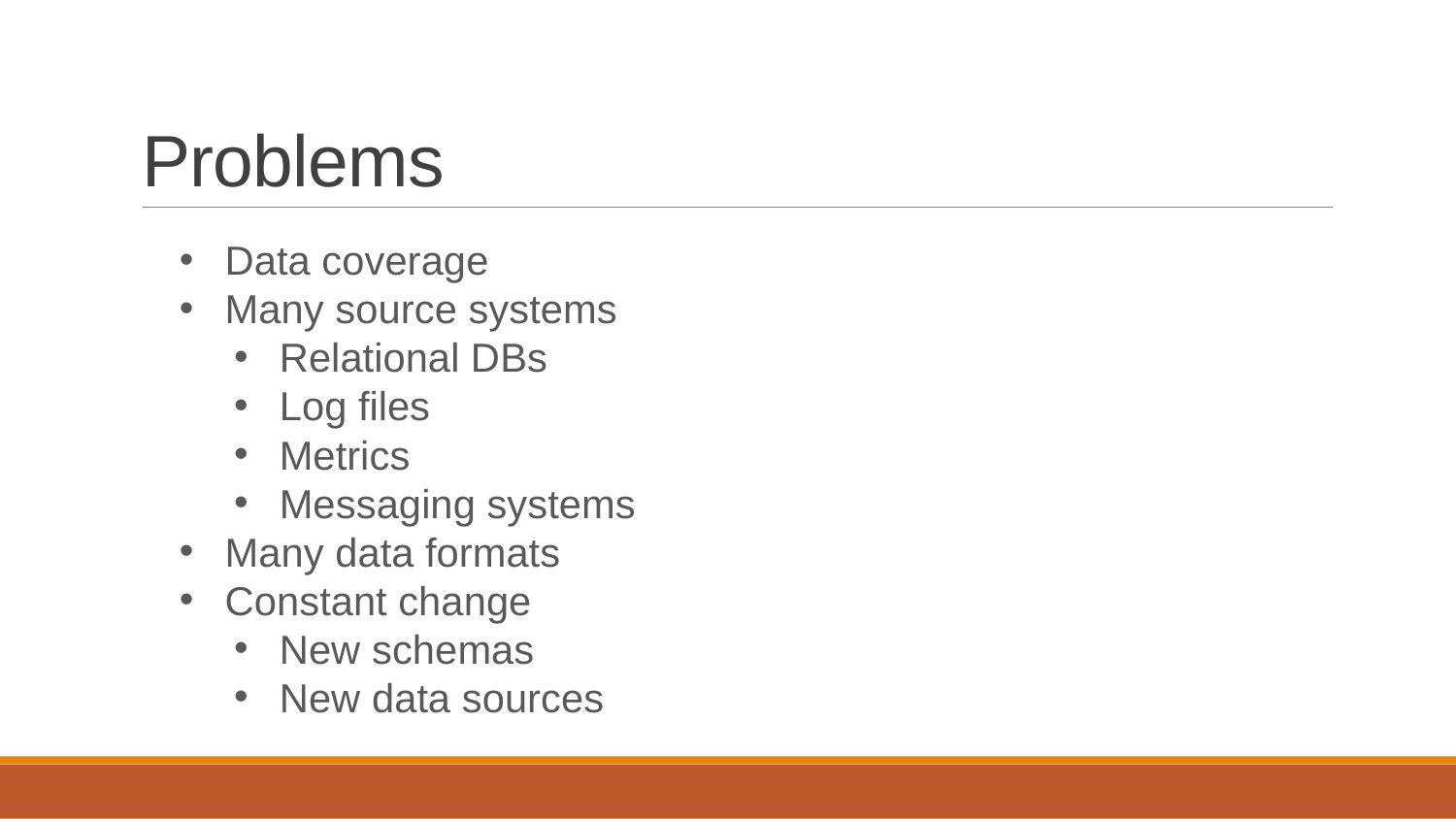

# Problems
Data coverage
Many source systems
Relational DBs
Log files
Metrics
Messaging systems
Many data formats
Constant change
New schemas
New data sources